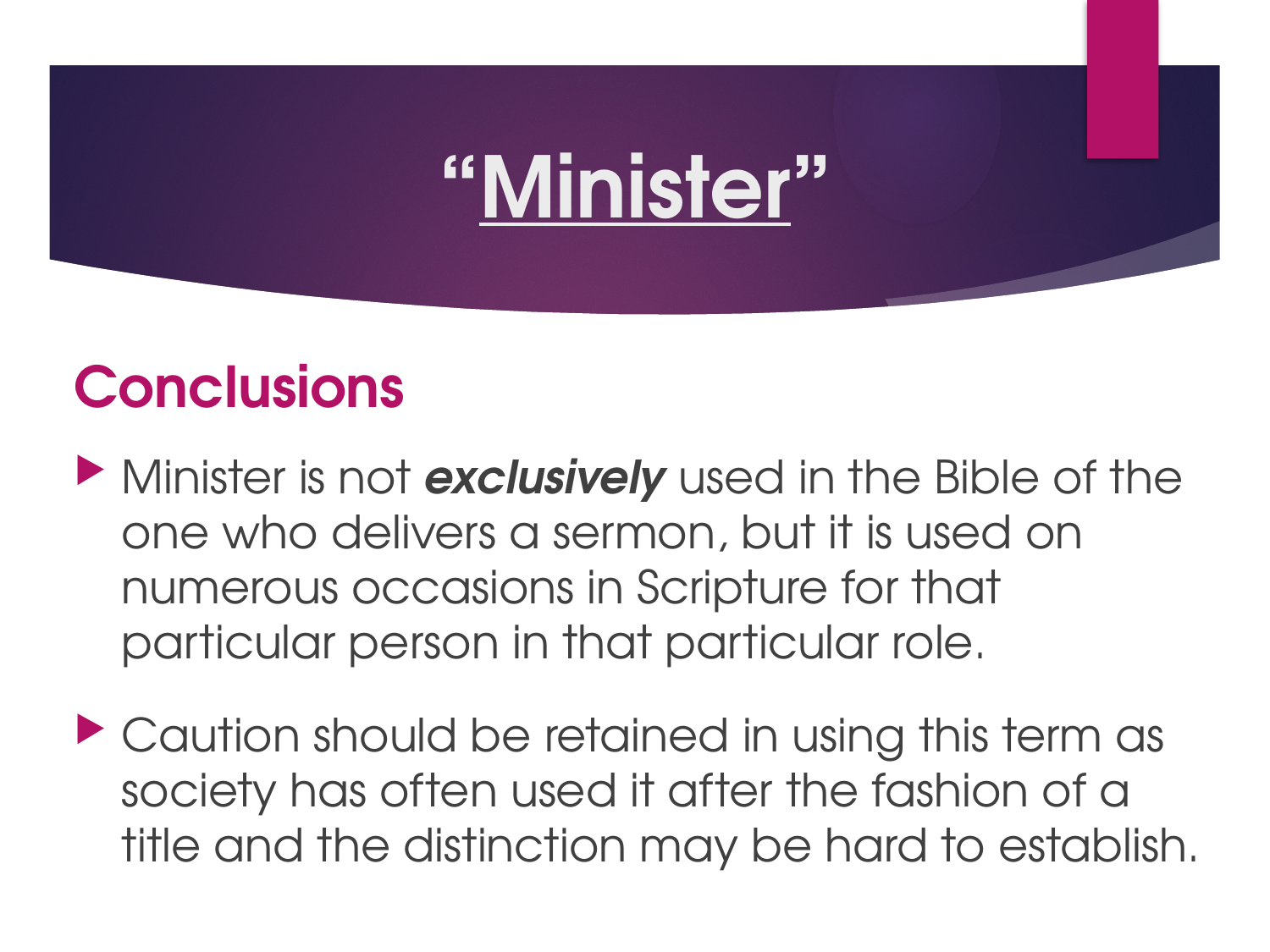

# “Minister”
Conclusions
Minister is not exclusively used in the Bible of the one who delivers a sermon, but it is used on numerous occasions in Scripture for that particular person in that particular role.
Caution should be retained in using this term as society has often used it after the fashion of a title and the distinction may be hard to establish.